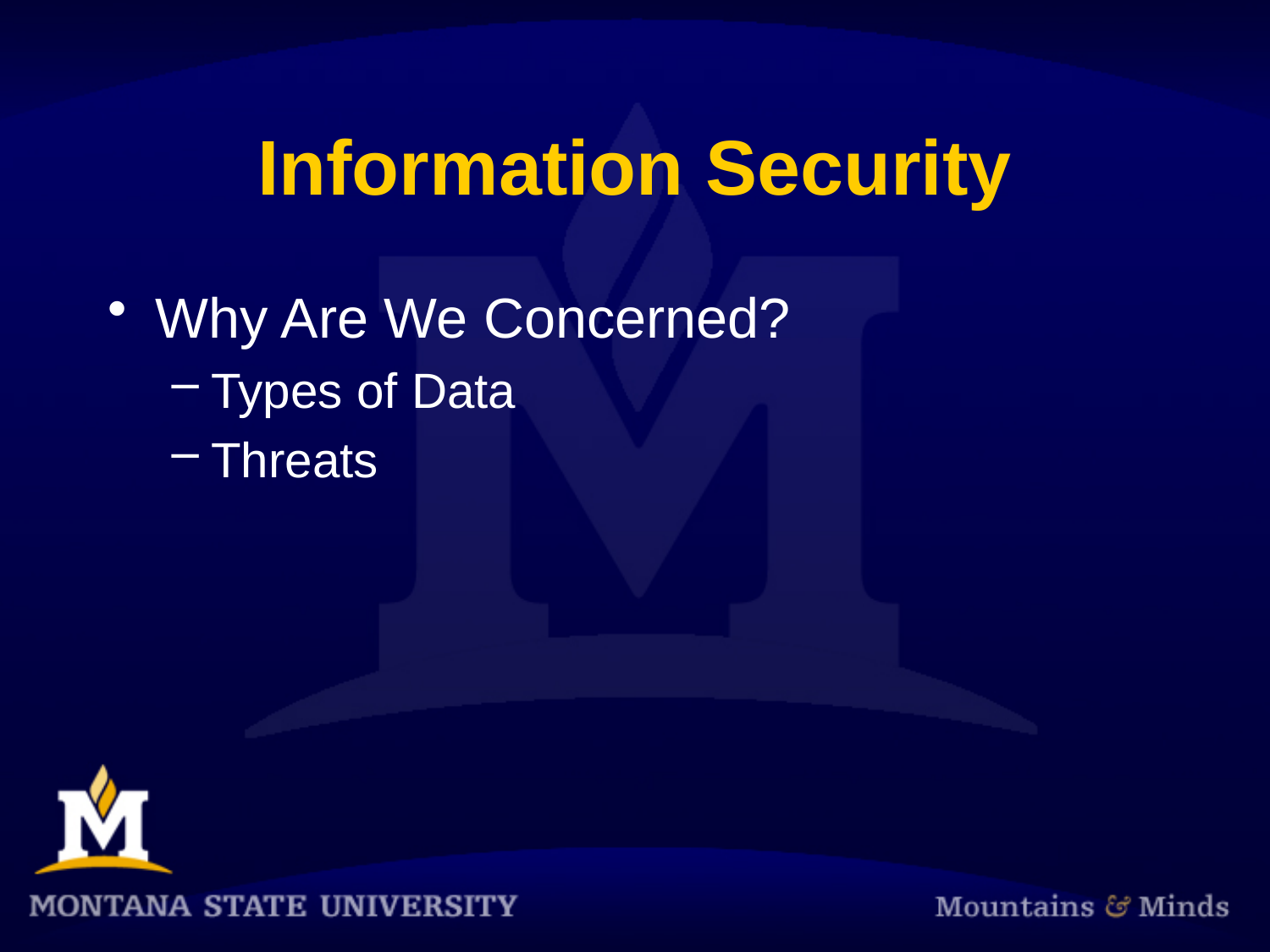

# Information Security
Why Are We Concerned?
Types of Data
Threats